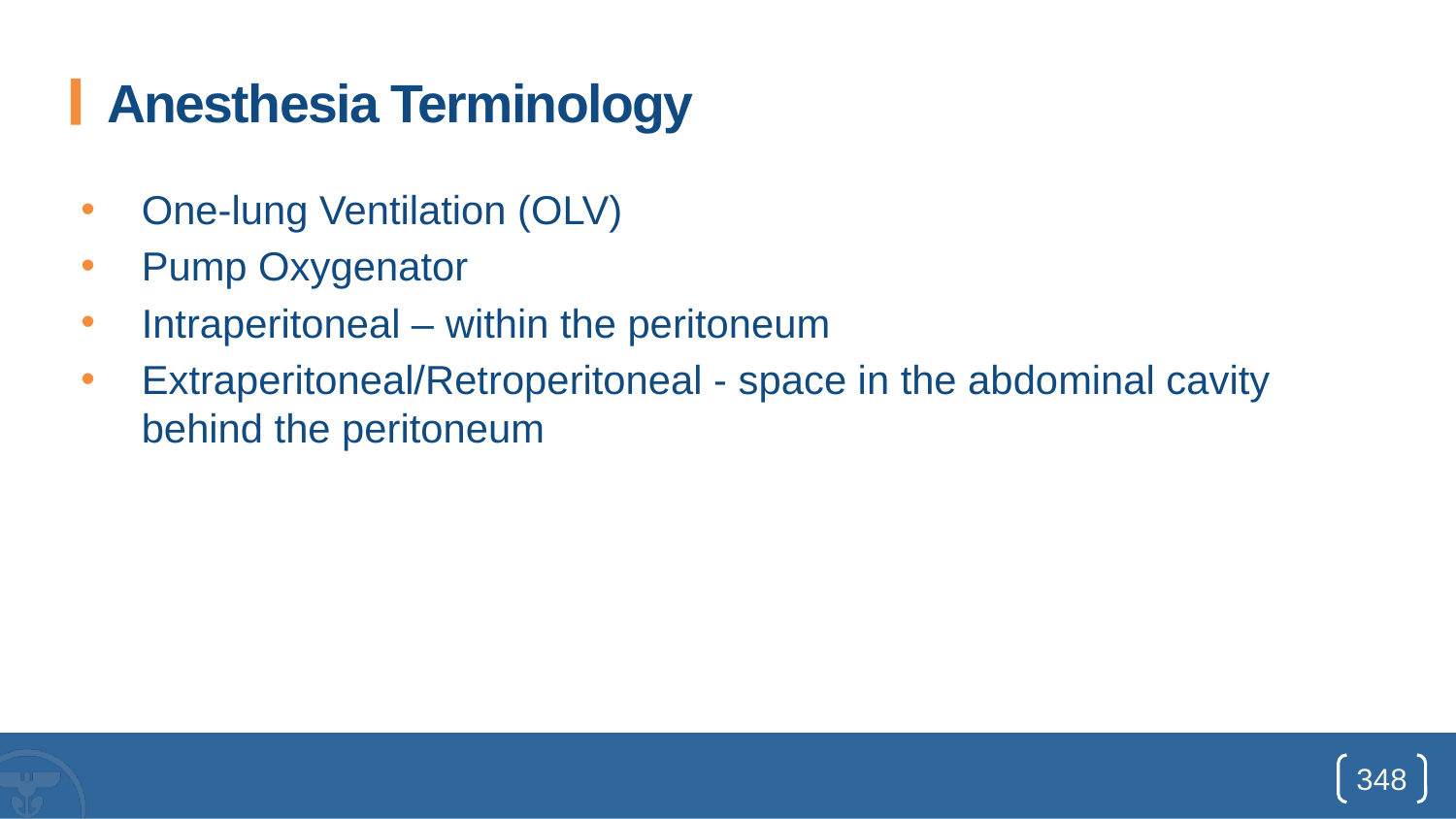

# Anesthesia Terminology
One-lung Ventilation (OLV)
Pump Oxygenator
Intraperitoneal – within the peritoneum
Extraperitoneal/Retroperitoneal - space in the abdominal cavity behind the peritoneum

348